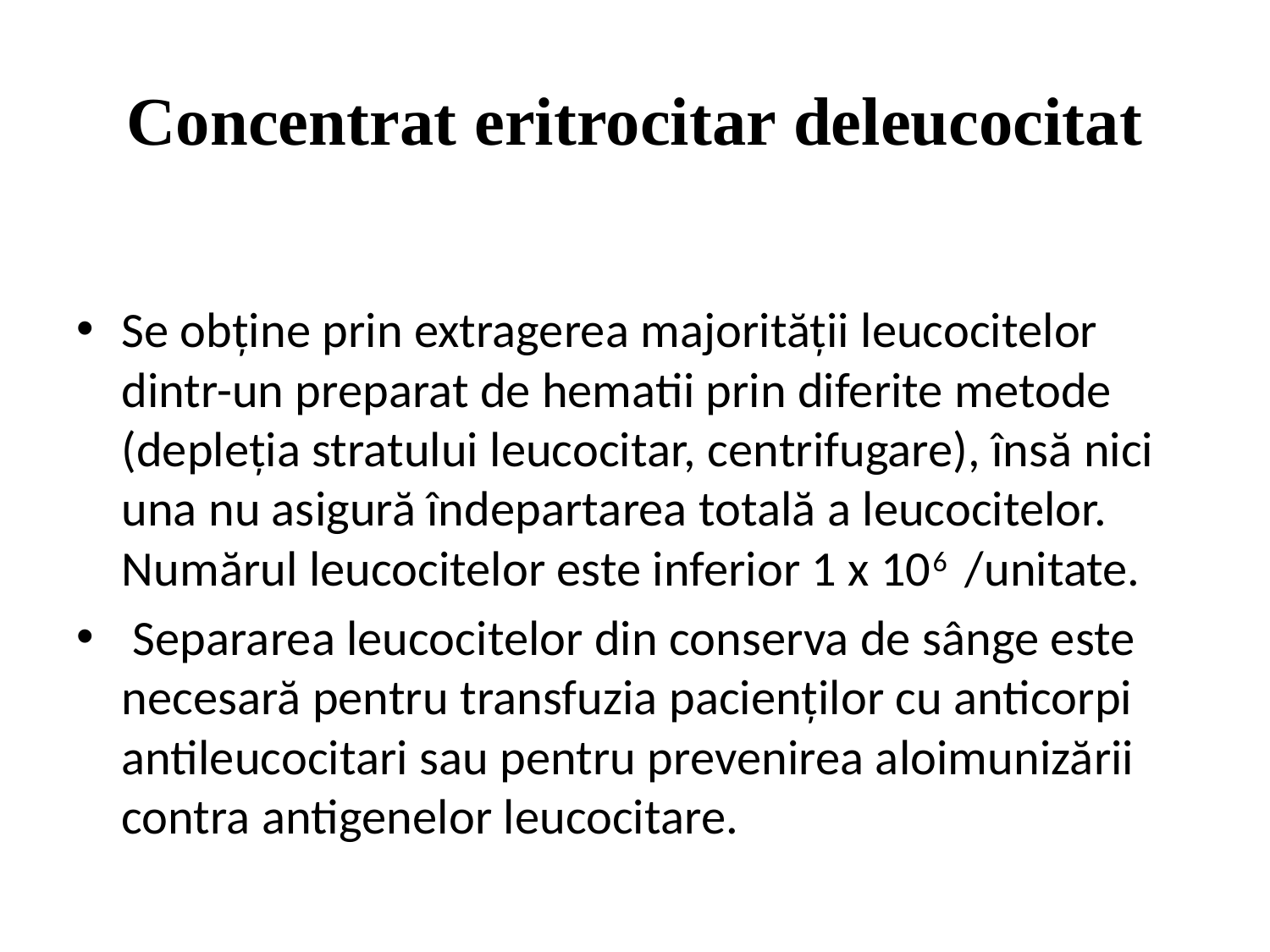

# Concentrat eritrocitar deleucocitat

Se obţine prin extragerea majorităţii leucocitelor dintr-un preparat de hematii prin diferite metode (depleţia stratului leucocitar, centrifugare), însă nici una nu asigură îndepartarea totală a leucocitelor. Numărul leucocitelor este inferior 1 x 106  /unitate.
 Separarea leucocitelor din conserva de sânge este necesară pentru transfuzia pacienţilor cu anticorpi antileucocitari sau pentru prevenirea aloimunizării contra antigenelor leucocitare.